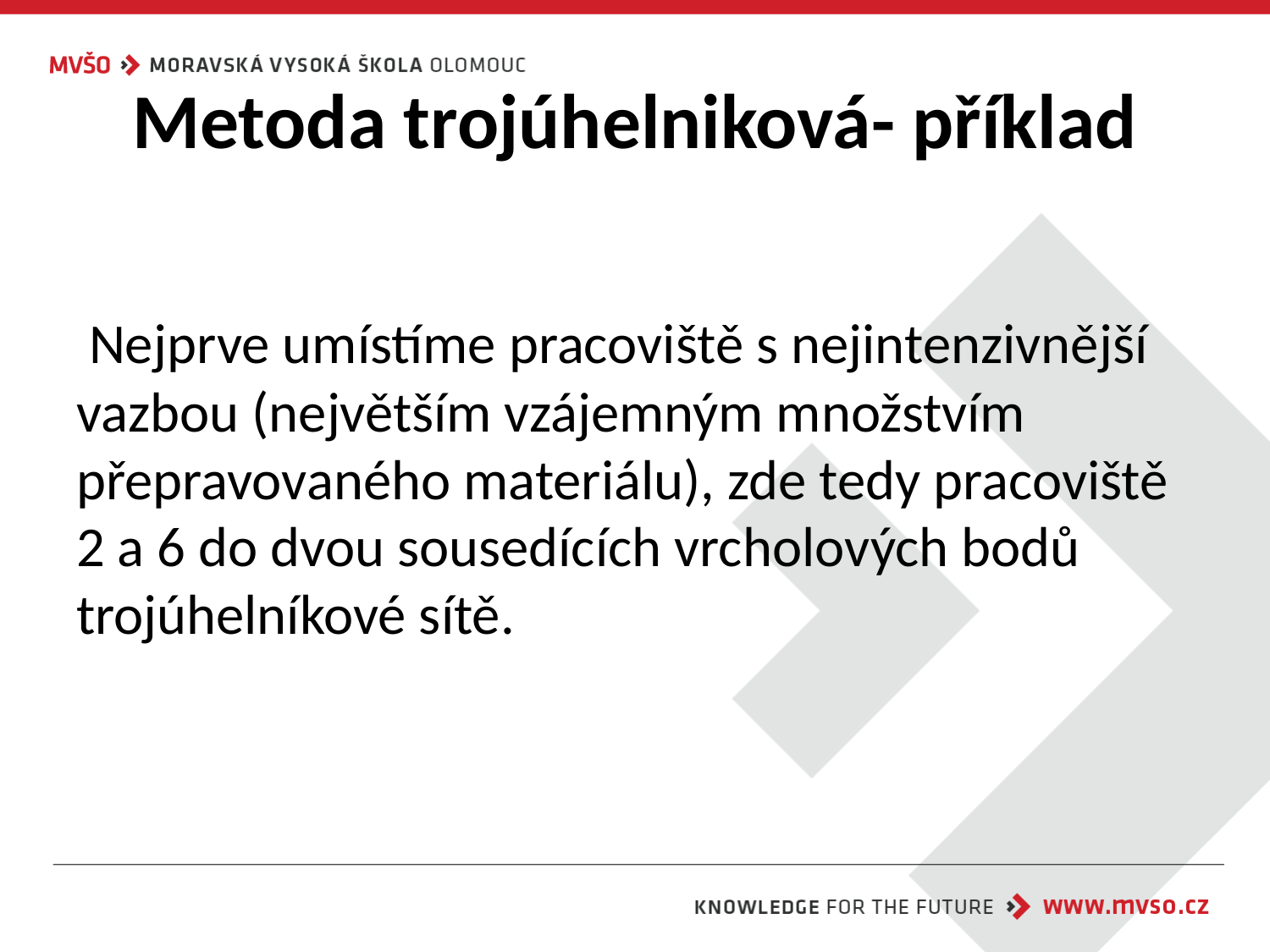

# Metoda trojúhelniková- příklad

 Nejprve umístíme pracoviště s nejintenzivnější vazbou (největším vzájemným množstvím přepravovaného materiálu), zde tedy pracoviště 2 a 6 do dvou sousedících vrcholových bodů trojúhelníkové sítě.